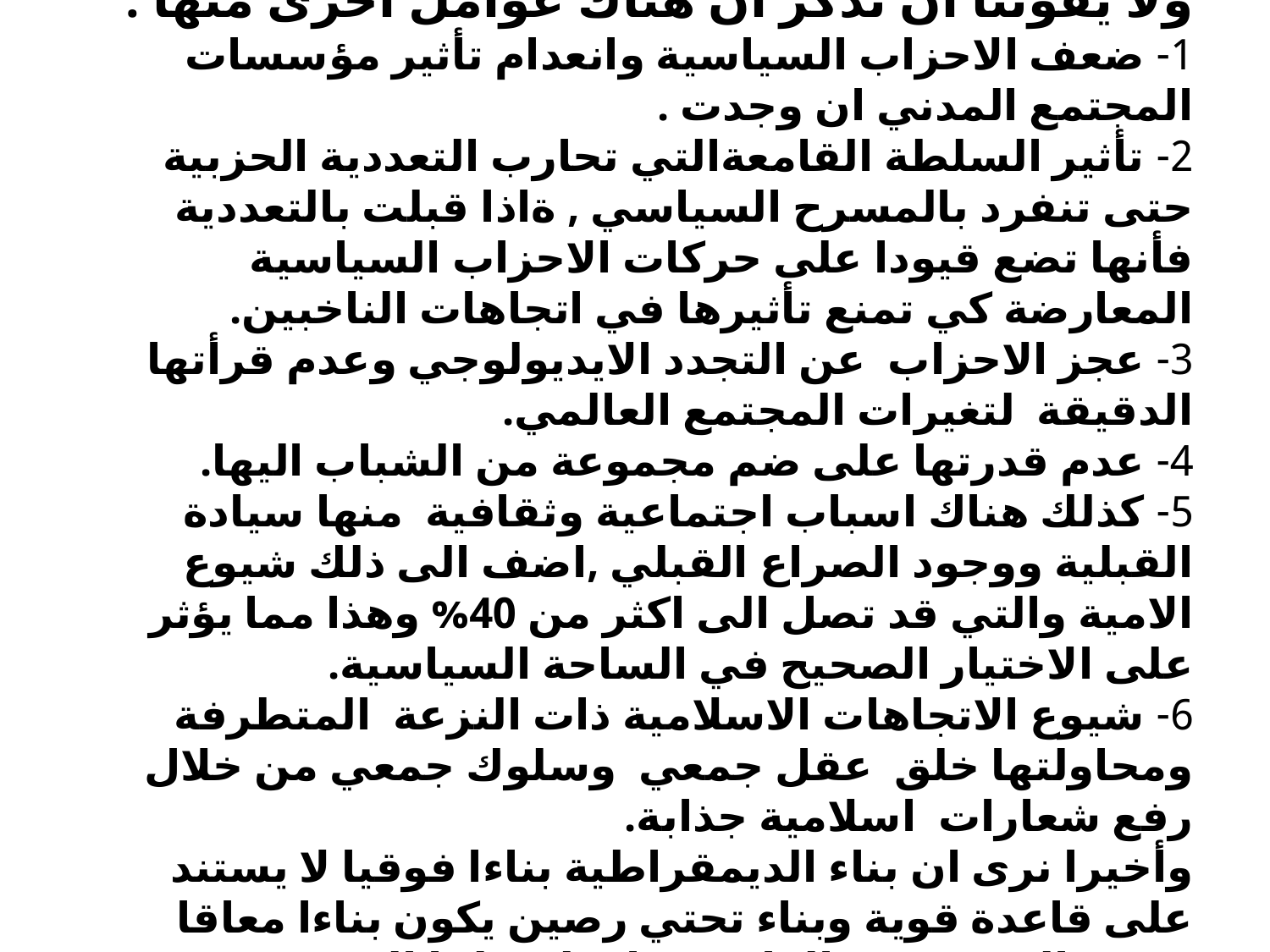

# ولا يفوتنا أن نذكر ان هناك عوامل اخرى منها . 1- ضعف الاحزاب السياسية وانعدام تأثير مؤسسات  المجتمع المدني ان وجدت . 2- تأثير السلطة القامعةالتي تحارب التعددية الحزبية حتى تنفرد بالمسرح السياسي , ةاذا قبلت بالتعددية فأنها تضع قيودا على حركات الاحزاب السياسية المعارضة كي تمنع تأثيرها في اتجاهات الناخبين. 3- عجز الاحزاب  عن التجدد الايديولوجي وعدم قرأتها الدقيقة  لتغيرات المجتمع العالمي. 4- عدم قدرتها على ضم مجموعة من الشباب اليها. 5- كذلك هناك اسباب اجتماعية وثقافية  منها سيادة القبلية ووجود الصراع القبلي ,اضف الى ذلك شيوع الامية والتي قد تصل الى اكثر من 40% وهذا مما يؤثر على الاختيار الصحيح في الساحة السياسية. 6- شيوع الاتجاهات الاسلامية ذات النزعة  المتطرفة ومحاولتها خلق  عقل جمعي  وسلوك جمعي من خلال رفع شعارات  اسلامية جذابة. وأخيرا نرى ان بناء الديمقراطية بناءا فوقيا لا يستند على قاعدة قوية وبناء تحتي رصين يكون بناءا معاقا يوسع الفجوة بين الواقع وما يطمح لها المجتمع.